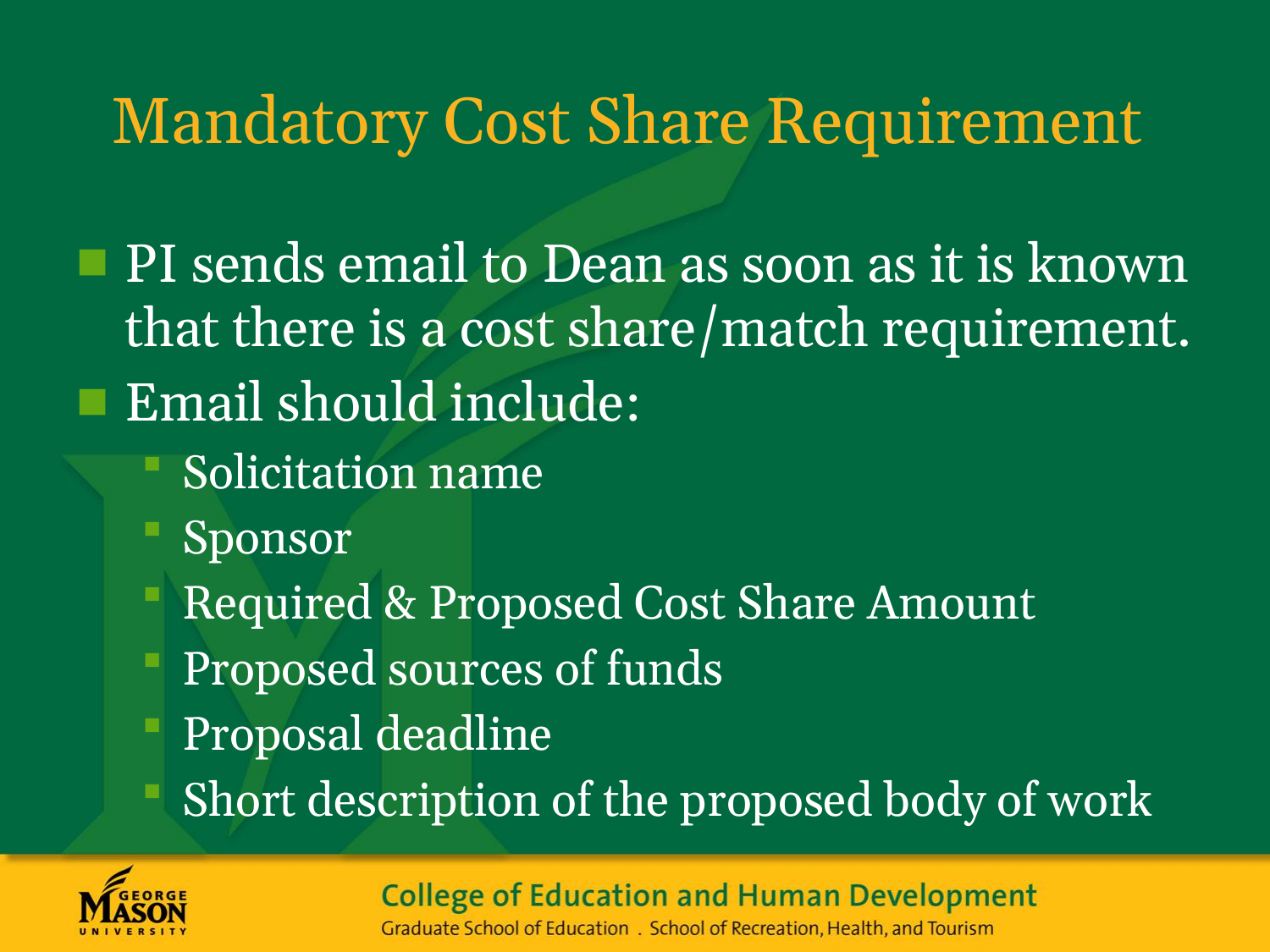

# Mandatory Cost Share Requirement
PI sends email to Dean as soon as it is known that there is a cost share/match requirement.
Email should include:
Solicitation name
Sponsor
Required & Proposed Cost Share Amount
Proposed sources of funds
Proposal deadline
Short description of the proposed body of work